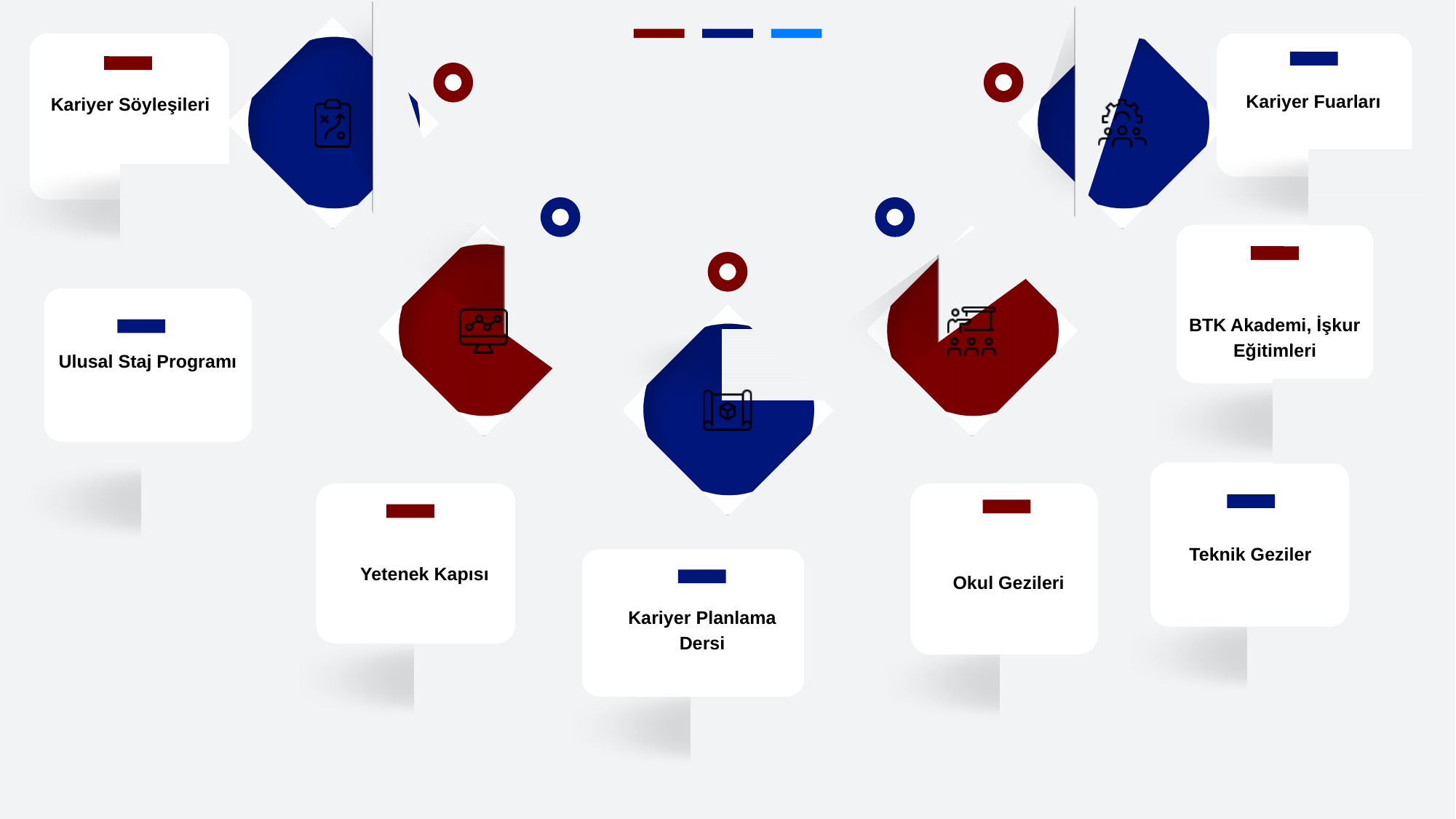

Kariyer Fuarları

Kariyer Söyleşileri

BTK Akademi, İşkur Eğitimleri

Ulusal Staj Programı

Teknik Geziler

Yetenek Kapısı

Okul Gezileri

Kariyer Planlama Dersi